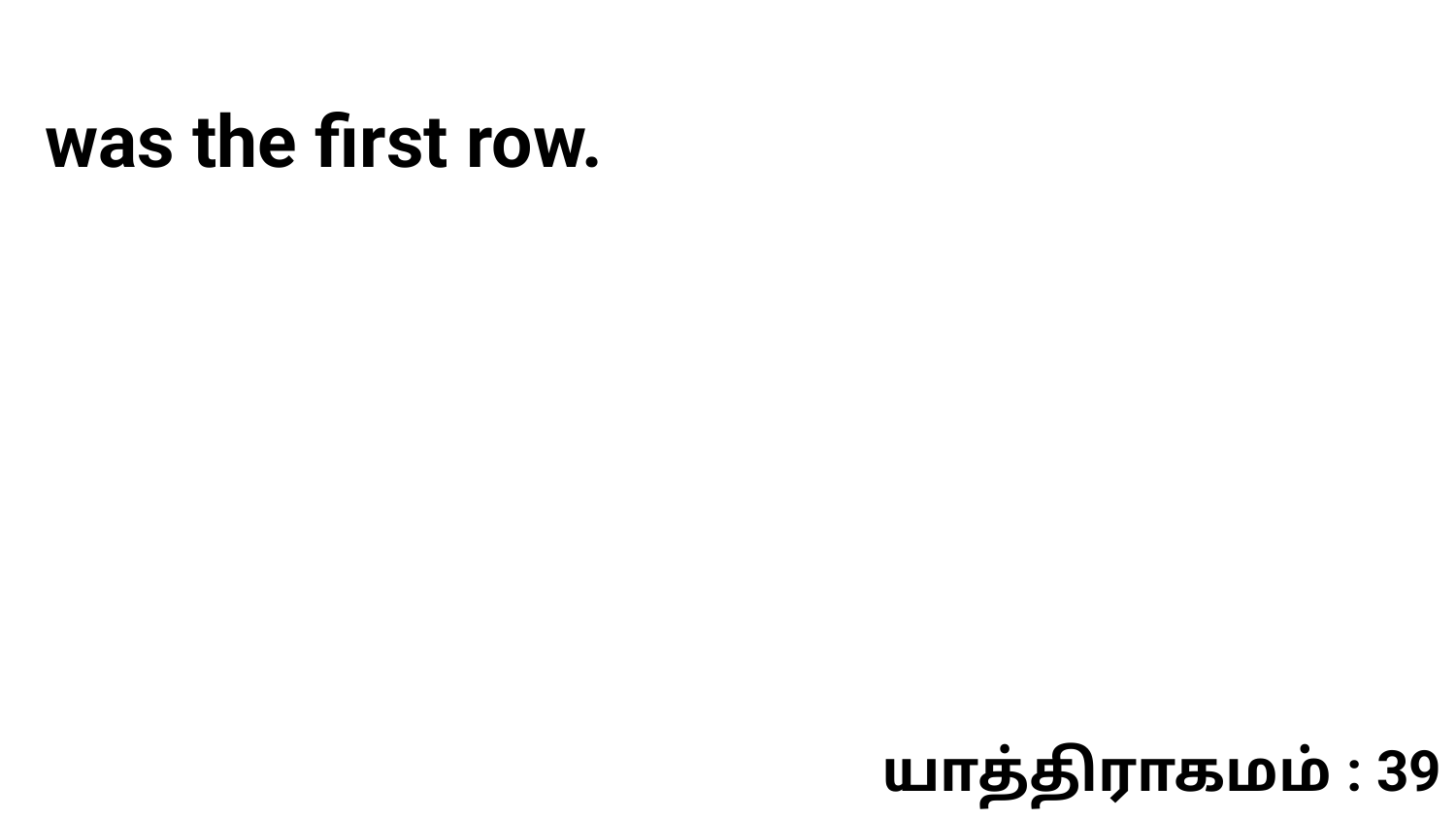

was the first row.
யாத்திராகமம் : 39